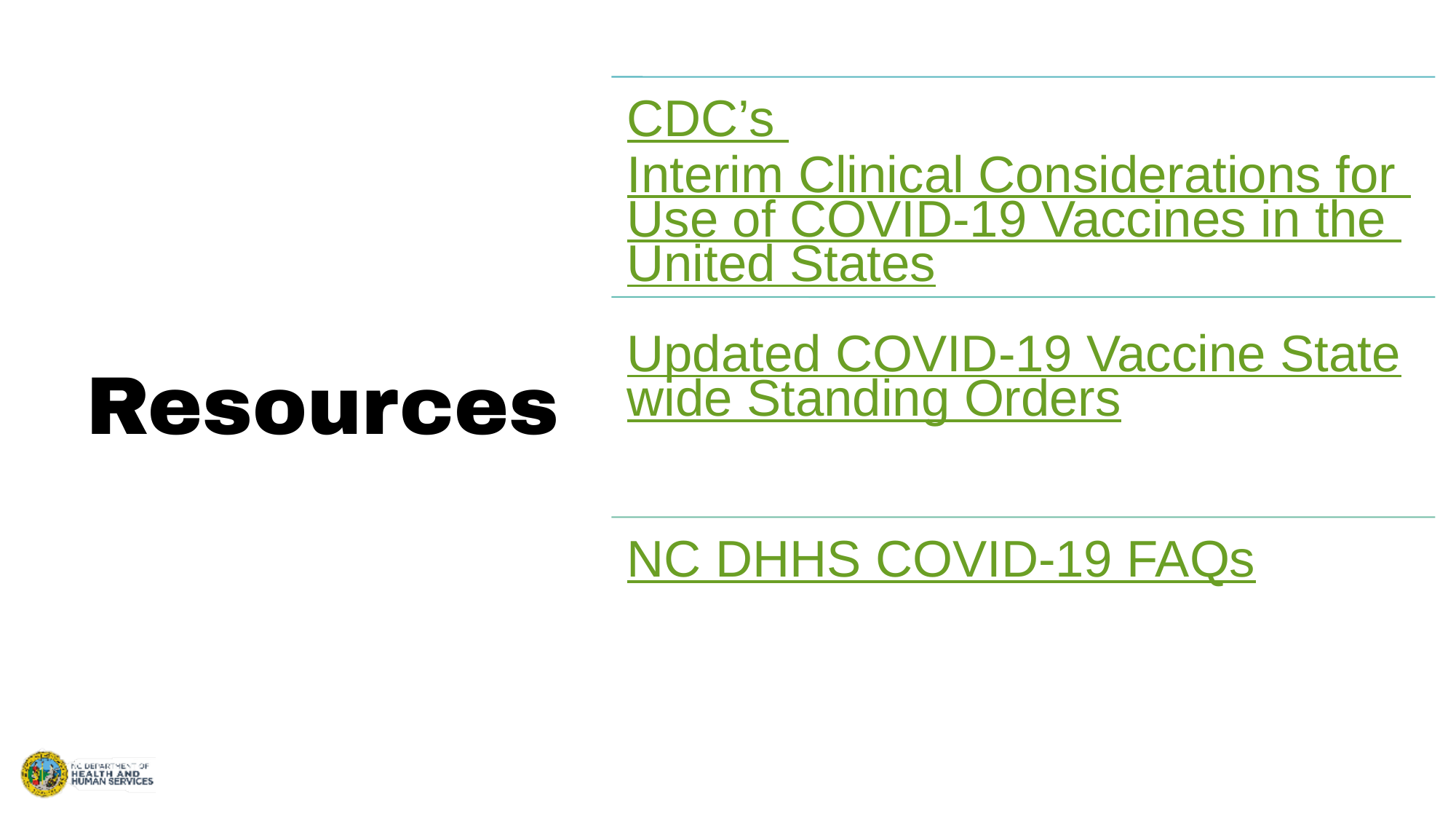

CDC’s Interim Clinical Considerations for Use of COVID-19 Vaccines in the United States
Updated COVID-19 Vaccine Statewide Standing Orders
NC DHHS COVID-19 FAQs
# Resources